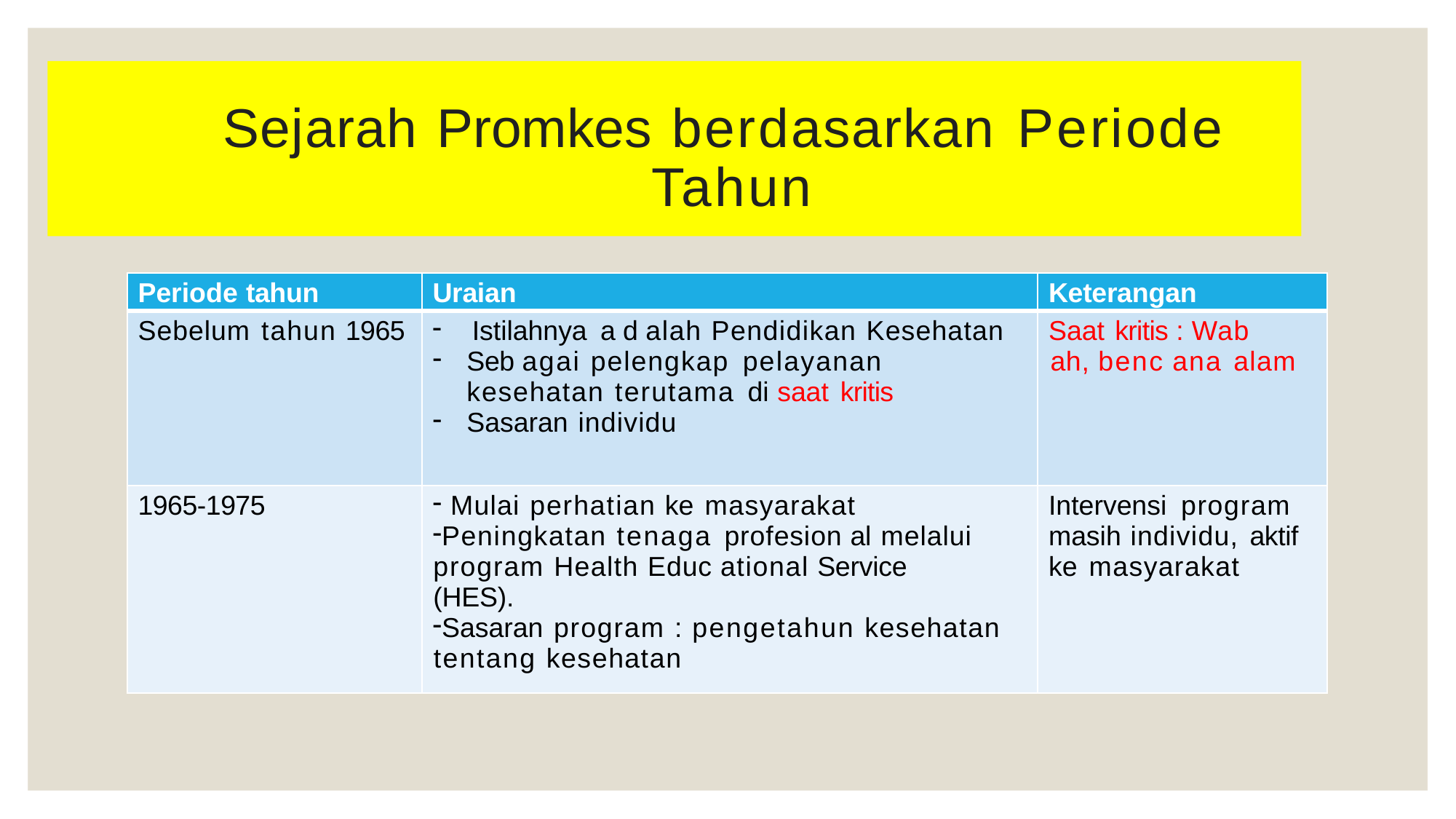

# Sejarah Promkes berdasarkan Periode Tahun
| Periode tahun | Uraian | Keterangan |
| --- | --- | --- |
| Sebelum tahun 1965 | Istilahnya a d alah Pendidikan Kesehatan Seb agai pelengkap pelayanan kesehatan terutama di saat kritis Sasaran individu | Saat kritis : Wab ah, benc ana alam |
| 1965-1975 | Mulai perhatian ke masyarakat Peningkatan tenaga profesion al melalui program Health Educ ational Service (HES). Sasaran program : pengetahun kesehatan tentang kesehatan | Intervensi program masih individu, aktif ke masyarakat |